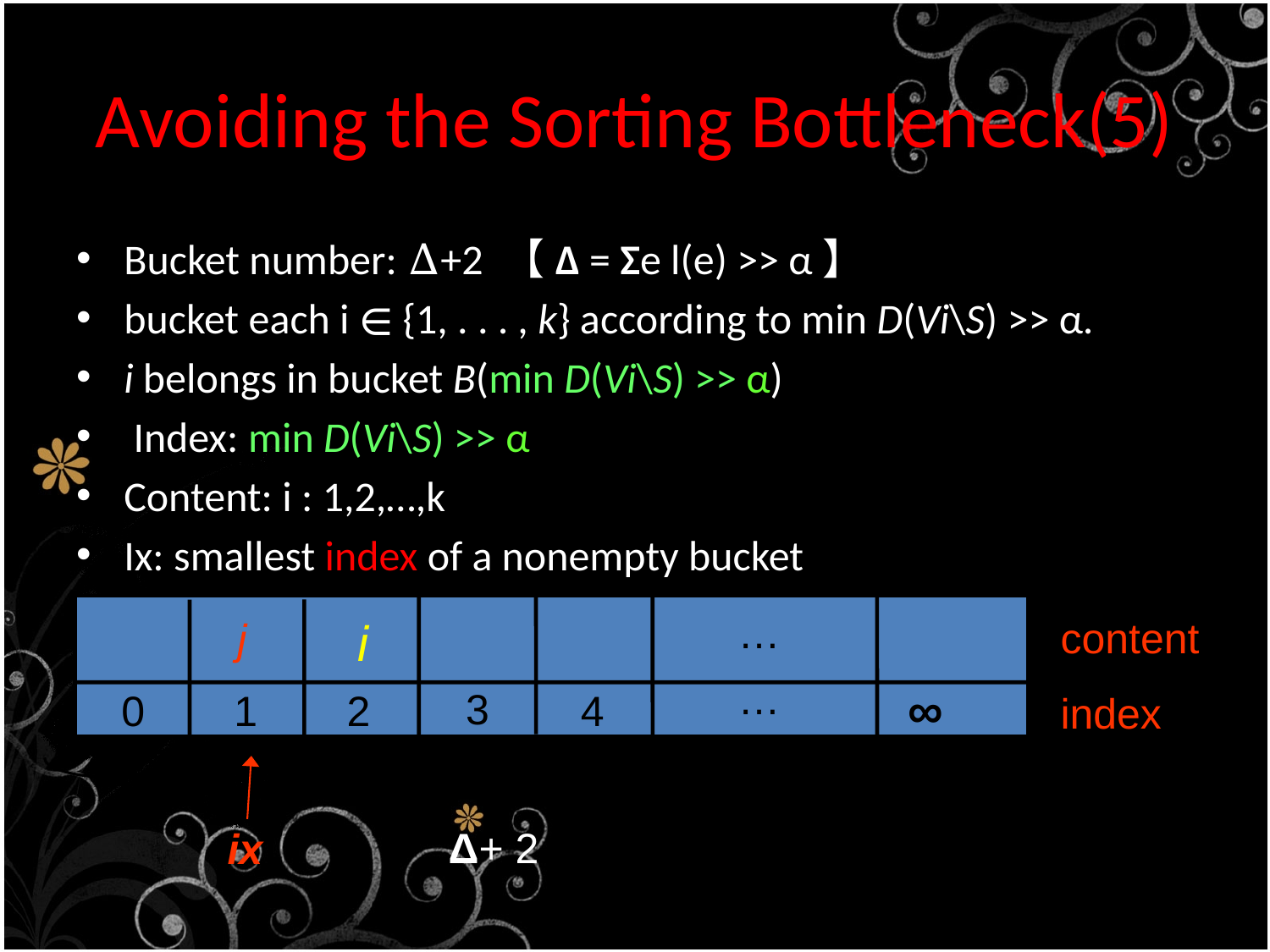

Avoiding the Sorting Bottleneck(5)
Bucket number: ∆+2 【Δ = Σe l(e) >> α】
bucket each i ∈ {1, . . . , k} according to min D(Vi\S) >> α.
i belongs in bucket B(min D(Vi\S) >> α)
 Index: min D(Vi\S) >> α
Content: i : 1,2,…,k
Ix: smallest index of a nonempty bucket

∞
Δ+ 2

…

content
…
3
1
2
4
0
index

j
i

ix